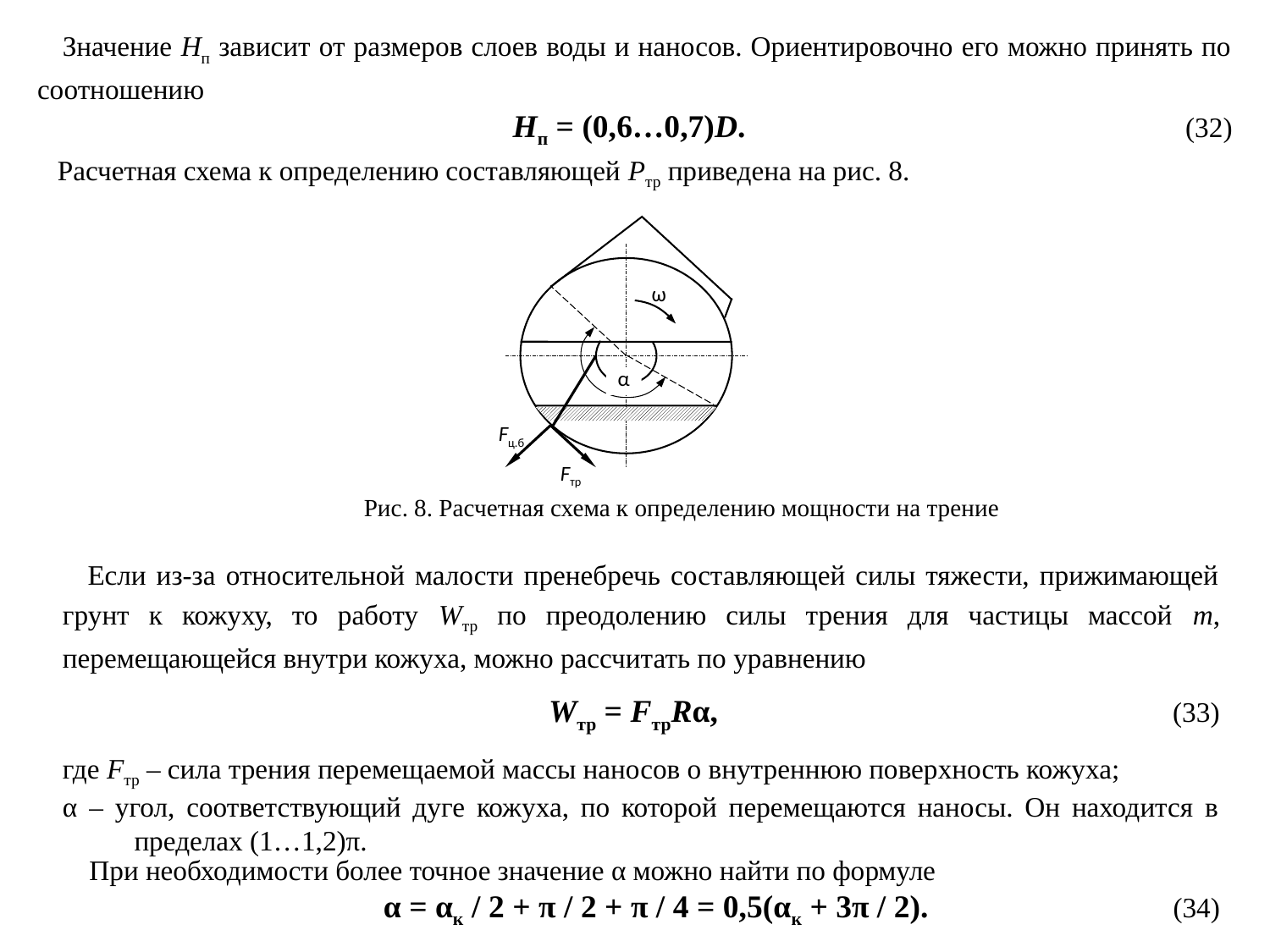

Значение Нп зависит от размеров слоев воды и наносов. Ориентировочно его можно принять по соотношению
Нп = (0,6…0,7)D.                                                               (32)
Расчетная схема к определению составляющей Ртр приведена на рис. 8.

ω

α

Fц.б
Fтр
Рис. 8. Расчетная схема к определению мощности на трение
Если из-за относительной малости пренебречь составляющей силы тяжести, прижимающей грунт к кожуху, то работу Wтр по преодолению силы трения для частицы массой m, перемещающейся внутри кожуха, можно рассчитать по уравнению
Wтр = FтрRα,                                                                 (33)
где Fтр – сила трения перемещаемой массы наносов о внутреннюю поверхность кожуха;
α – угол, соответствующий дуге кожуха, по которой перемещаются наносы. Он находится в пределах (1…1,2)π.
При необходимости более точное значение α можно найти по формуле
α = αк / 2 + π / 2 + π / 4 = 0,5(αк + 3π / 2).                                   (34)